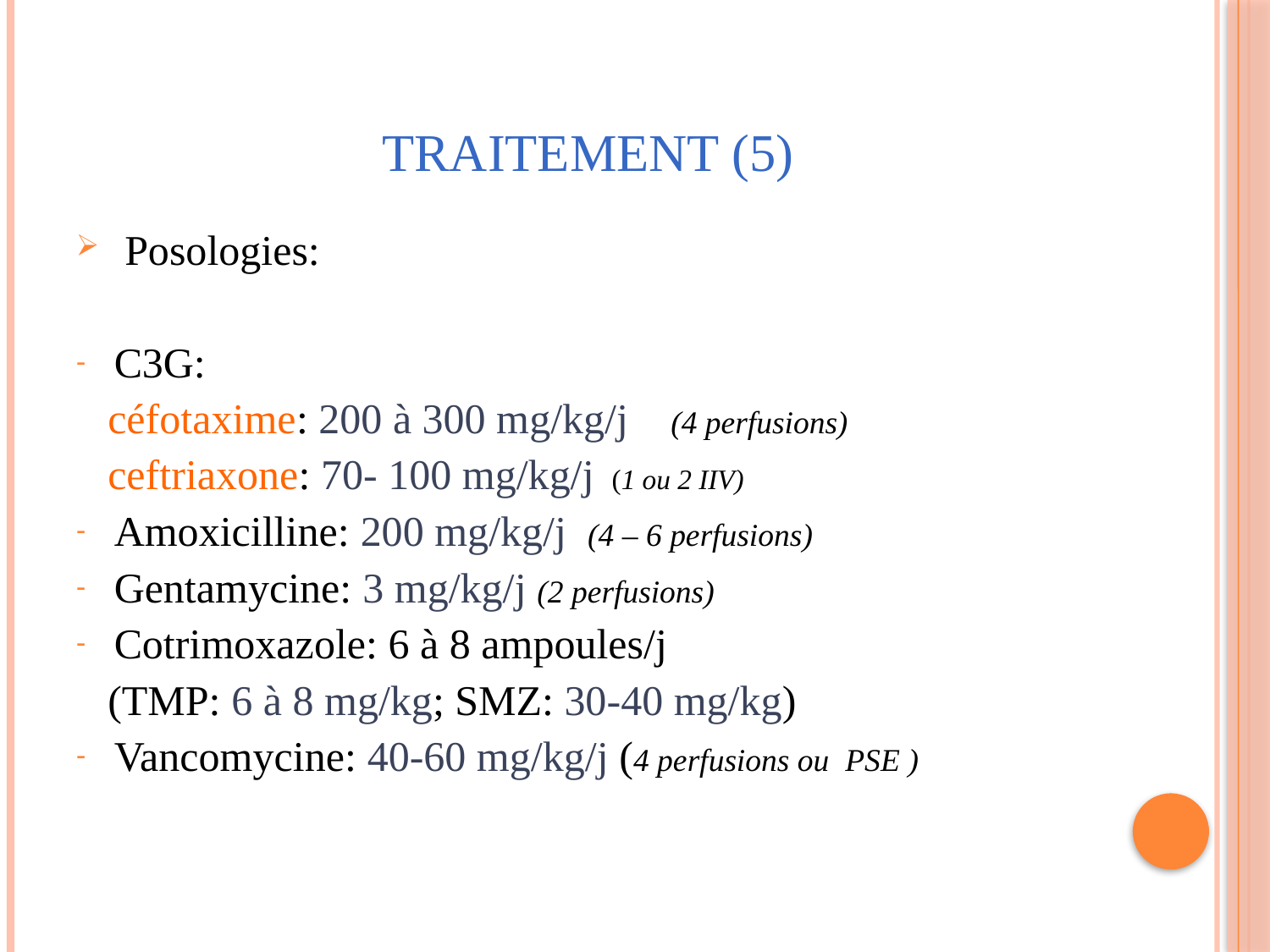

# TRAITEMENT (5)
 Posologies:

C3G:
   céfotaxime: 200 à 300 mg/kg/j    (4 perfusions)
   ceftriaxone: 70- 100 mg/kg/j  (1 ou 2 IIV)
Amoxicilline: 200 mg/kg/j  (4 – 6 perfusions)
Gentamycine: 3 mg/kg/j (2 perfusions)
Cotrimoxazole: 6 à 8 ampoules/j
   (TMP: 6 à 8 mg/kg; SMZ: 30-40 mg/kg)
Vancomycine: 40-60 mg/kg/j (4 perfusions ou  PSE )